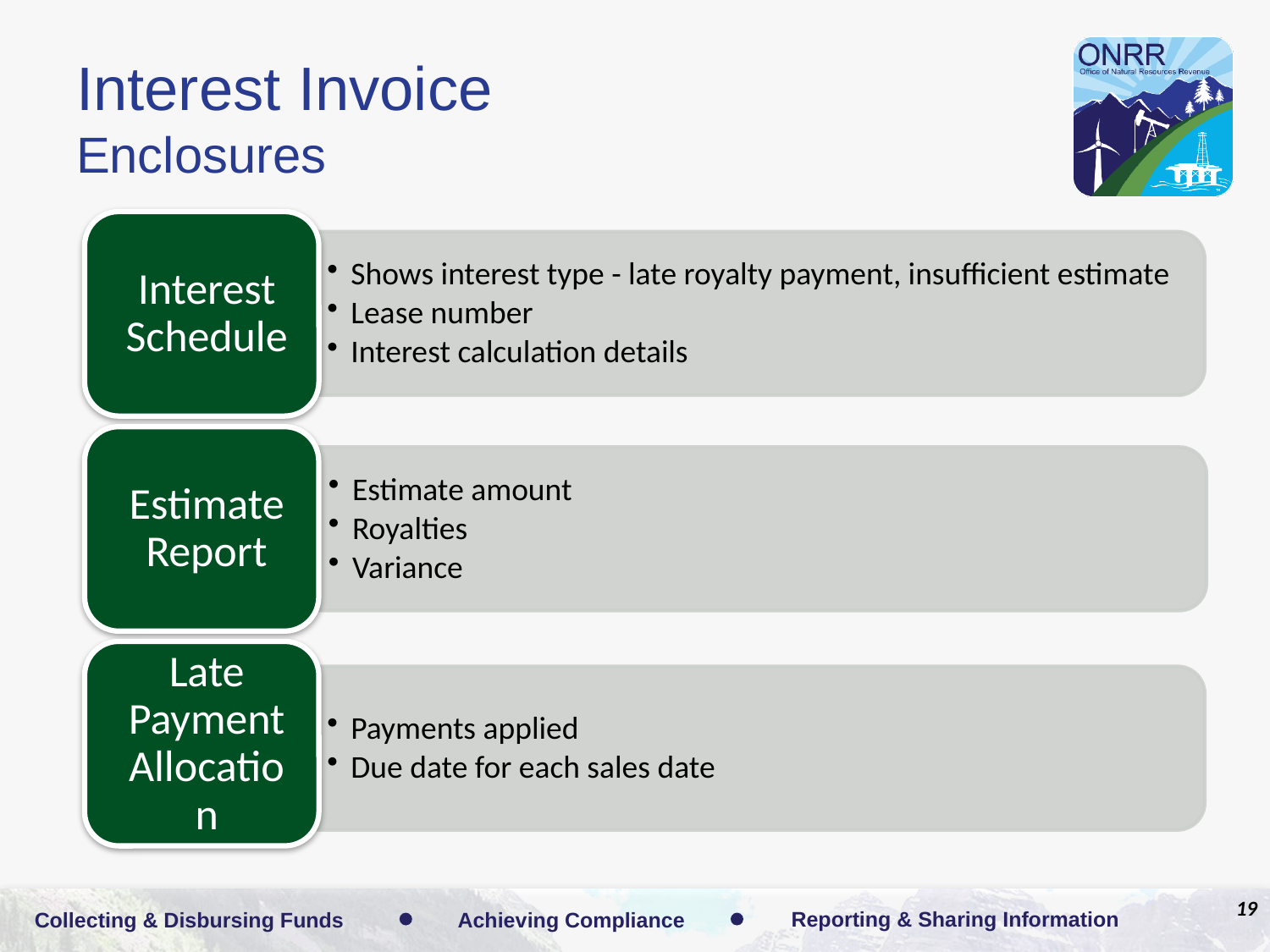

# Interest Invoice Enclosures
Shows interest type - late royalty payment, insufficient estimate
Lease number
Interest calculation details
Interest Schedule
Estimate amount
Royalties
Variance
Estimate Report
Payments applied
Due date for each sales date
Late Payment Allocation
19